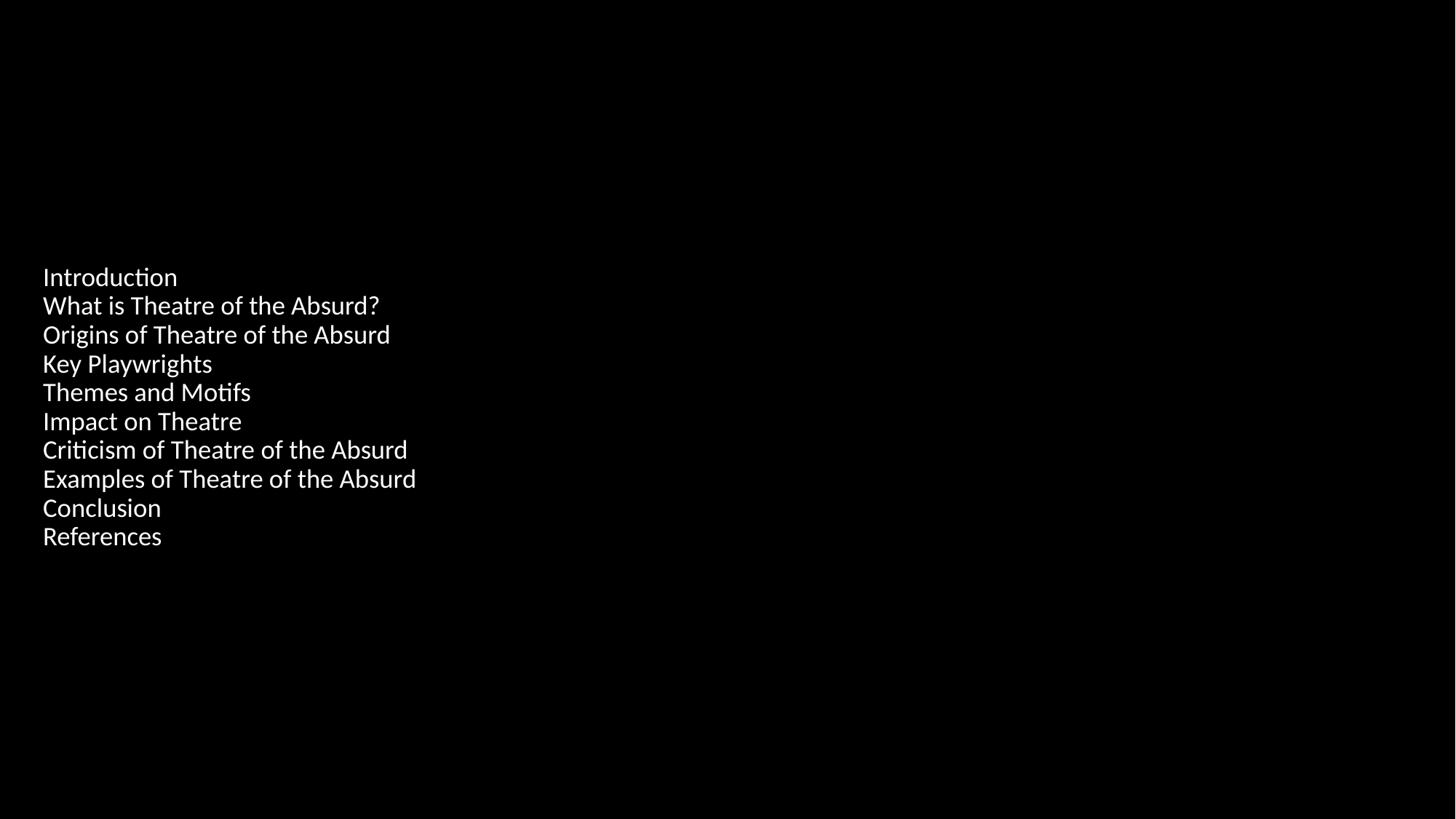

# Introduction
What is Theatre of the Absurd?
Origins of Theatre of the Absurd
Key Playwrights
Themes and Motifs
Impact on Theatre
Criticism of Theatre of the Absurd
Examples of Theatre of the Absurd
Conclusion
References